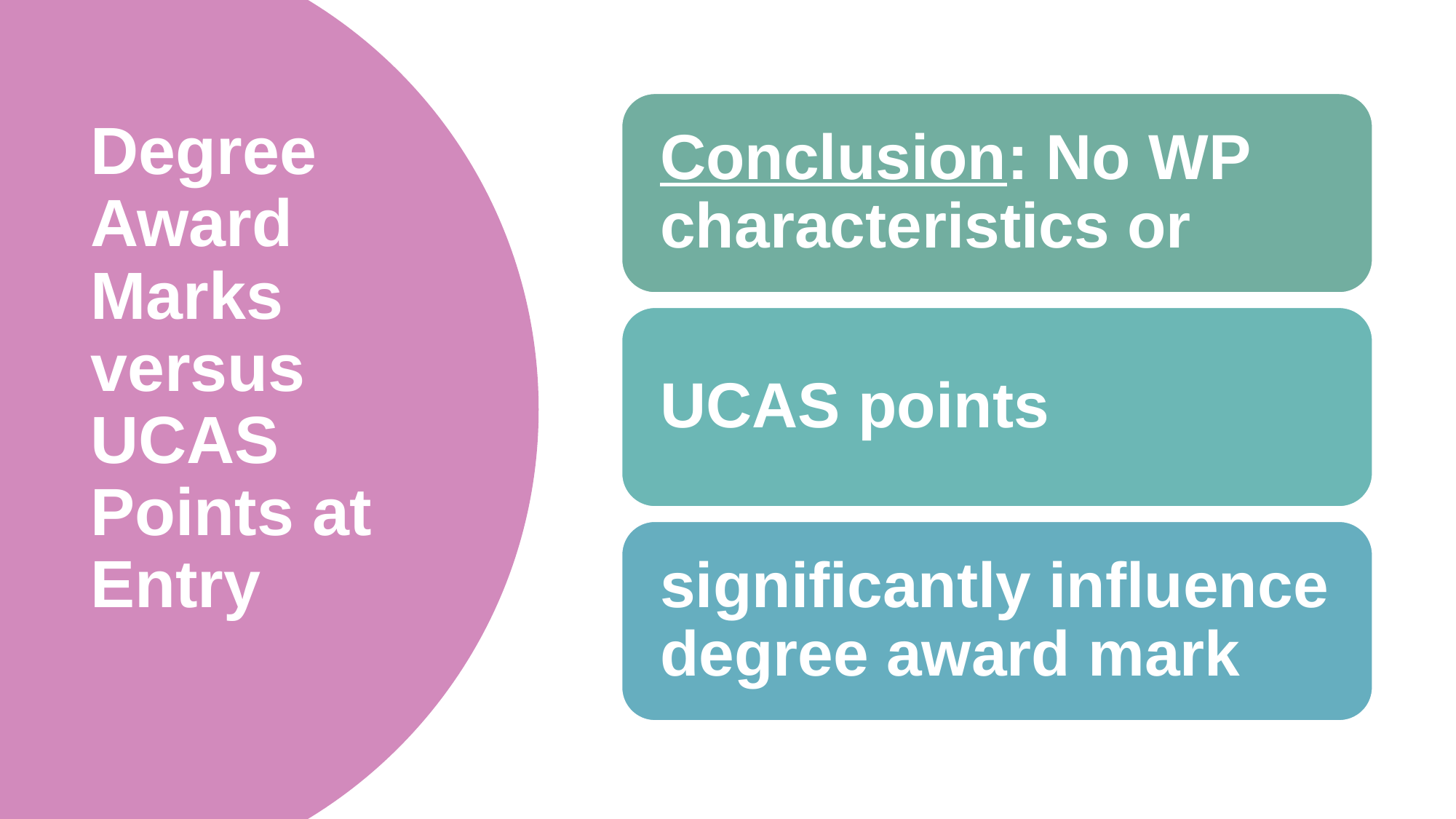

Conclusion: No WP characteristics or
UCAS points
significantly influence degree award mark
# Degree Award Marks versus UCAS Points at Entry